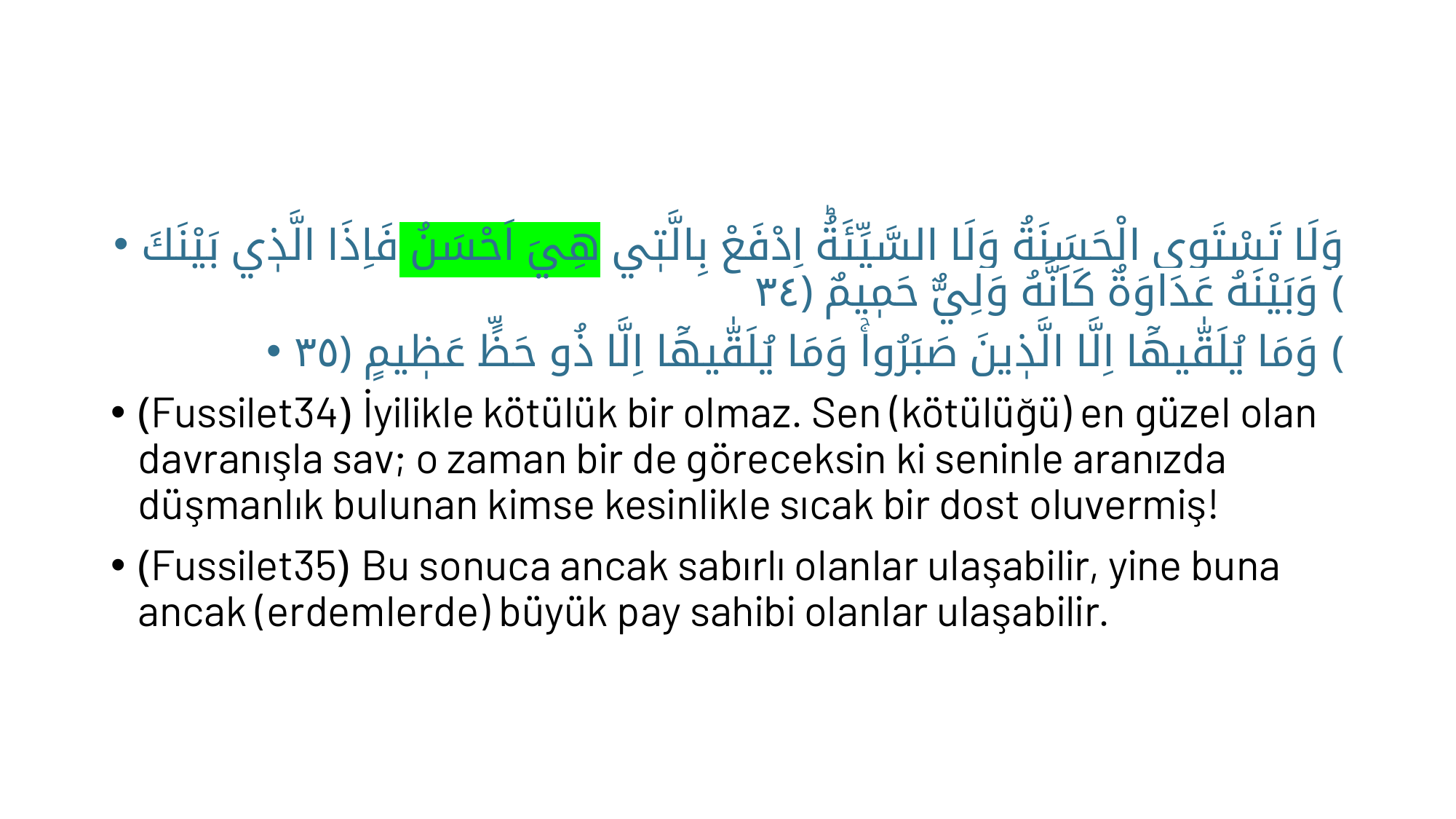

وَلَا تَسْتَوِي الْحَسَنَةُ وَلَا السَّيِّئَةُؕ اِدْفَعْ بِالَّتٖي هِيَ اَحْسَنُ فَاِذَا الَّذٖي بَيْنَكَ وَبَيْنَهُ عَدَاوَةٌ كَاَنَّهُ وَلِيٌّ حَمٖيمٌ ﴿٣٤﴾
وَمَا يُلَقّٰيهَٓا اِلَّا الَّذٖينَ صَبَرُواۚ وَمَا يُلَقّٰيهَٓا اِلَّا ذُو حَظٍّ عَظٖيمٍ ﴿٣٥﴾
﴾Fussilet34﴿ İyilikle kötülük bir olmaz. Sen (kötülüğü) en güzel olan davranışla sav; o zaman bir de göreceksin ki seninle aranızda düşmanlık bulunan kimse kesinlikle sıcak bir dost oluvermiş!
﴾Fussilet35﴿ Bu sonuca ancak sabırlı olanlar ulaşabilir, yine buna ancak (erdemlerde) büyük pay sahibi olanlar ulaşabilir.